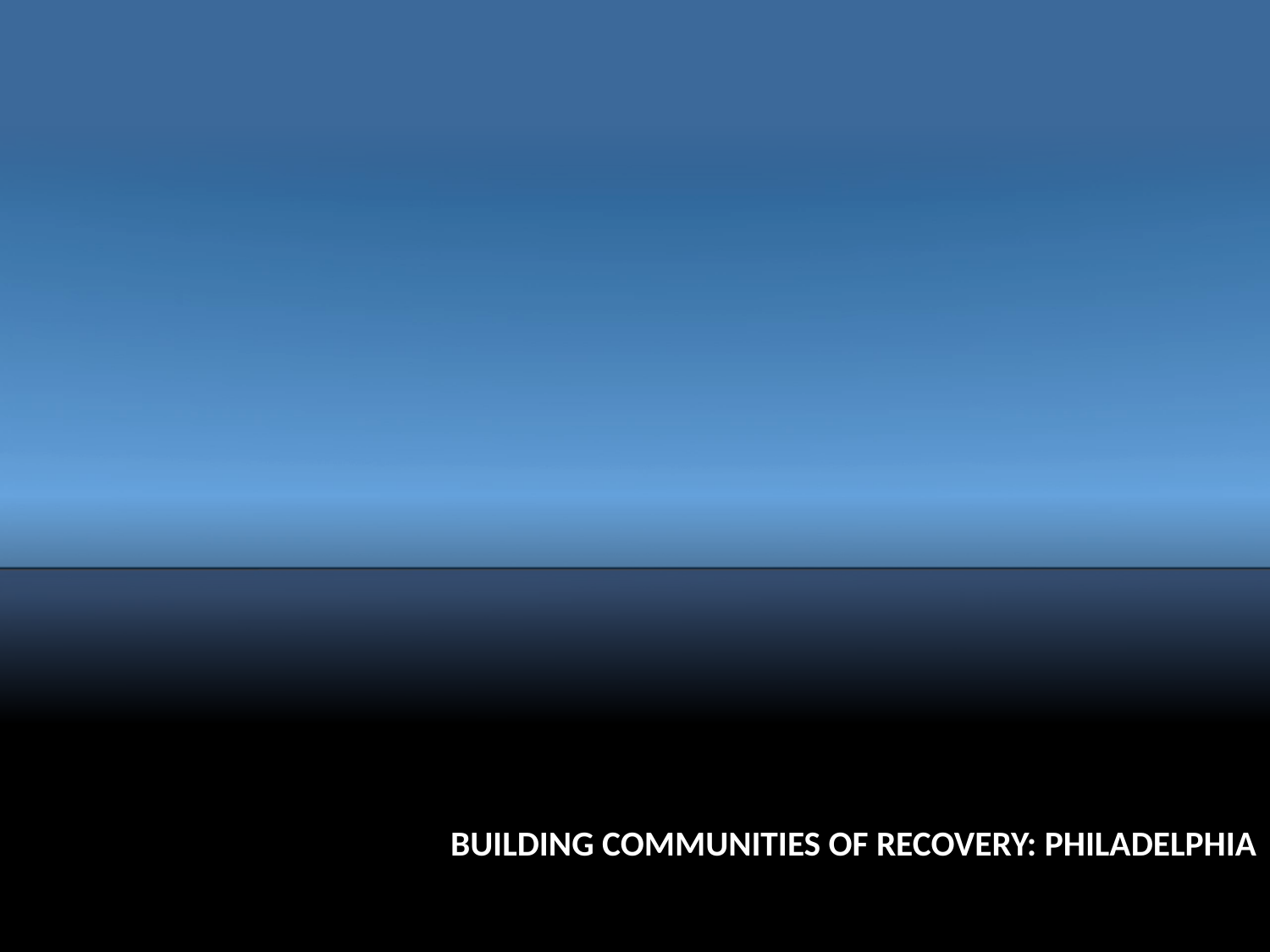

# Building communities of recovery: PHILADELPHIA
DBHIDS - OAS
1